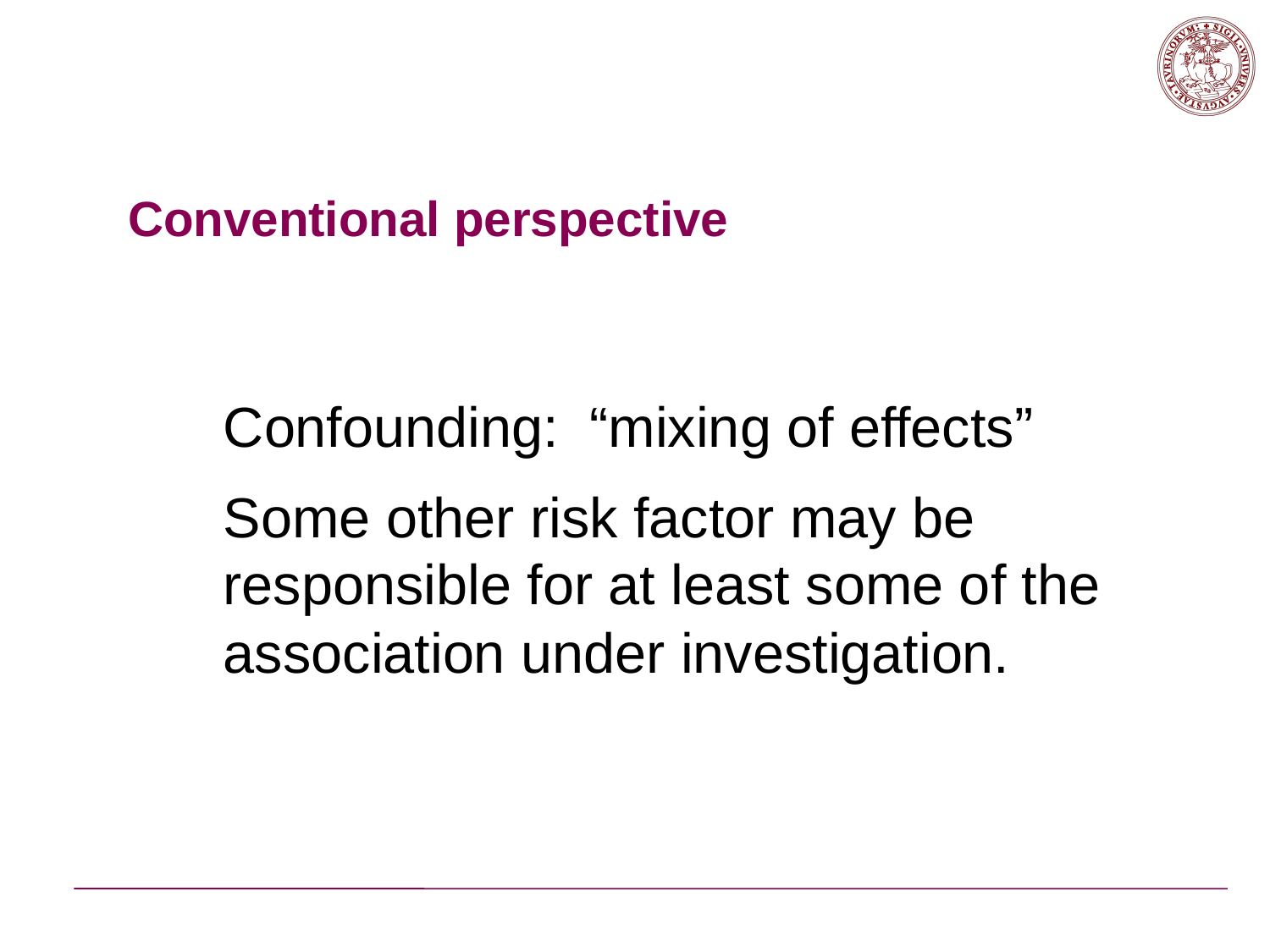

Conventional perspective
	Confounding:  “mixing of effects”
	Some other risk factor may be responsible for at least some of the association under investigation.